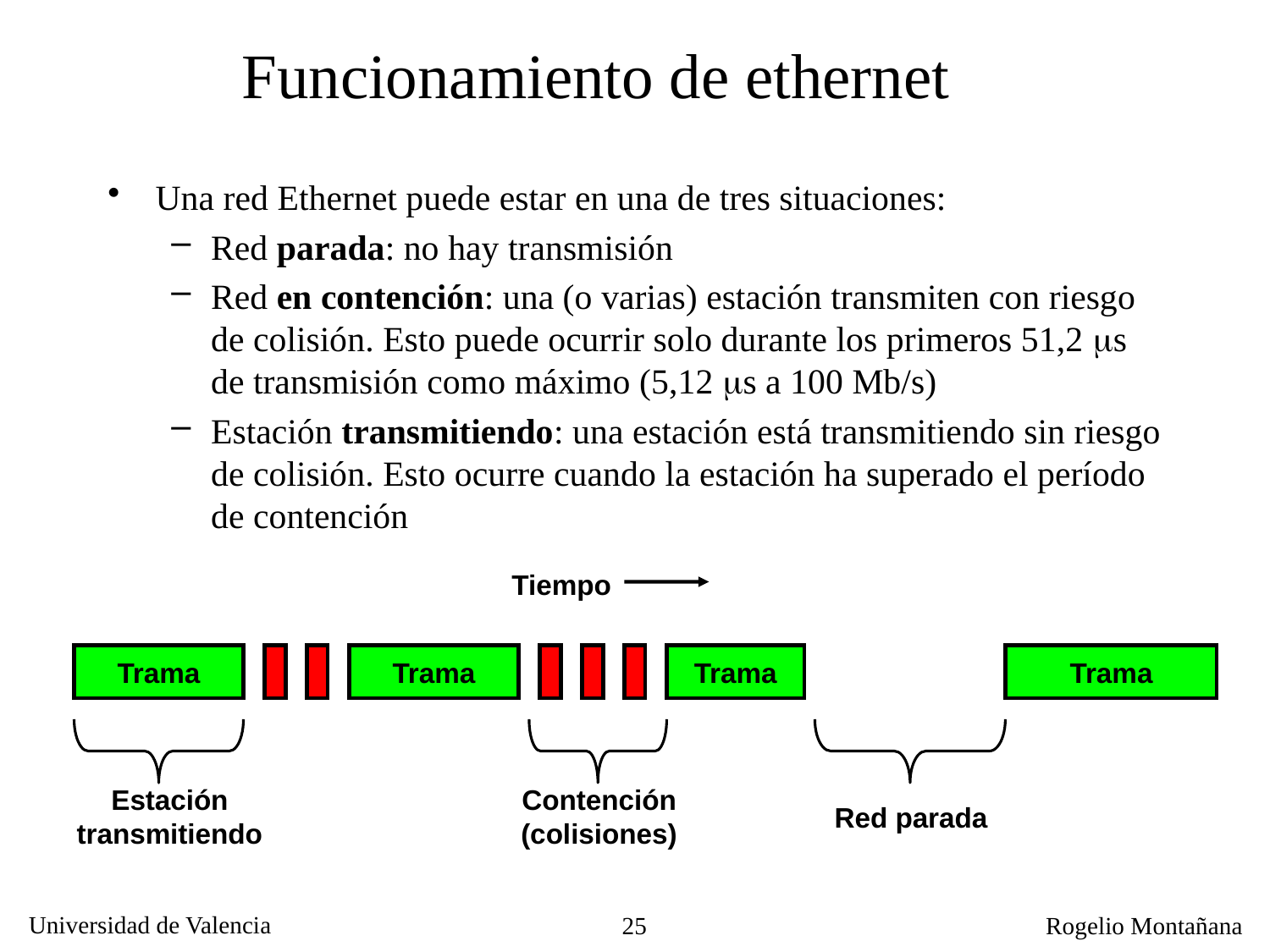

Funcionamiento de ethernet
Una red Ethernet puede estar en una de tres situaciones:
Red parada: no hay transmisión
Red en contención: una (o varias) estación transmiten con riesgo de colisión. Esto puede ocurrir solo durante los primeros 51,2 μs de transmisión como máximo (5,12 μs a 100 Mb/s)
Estación transmitiendo: una estación está transmitiendo sin riesgo de colisión. Esto ocurre cuando la estación ha superado el período de contención
Tiempo

Trama

Trama

Trama
Trama

Estación
transmitiendo
Contención
(colisiones)
Red parada